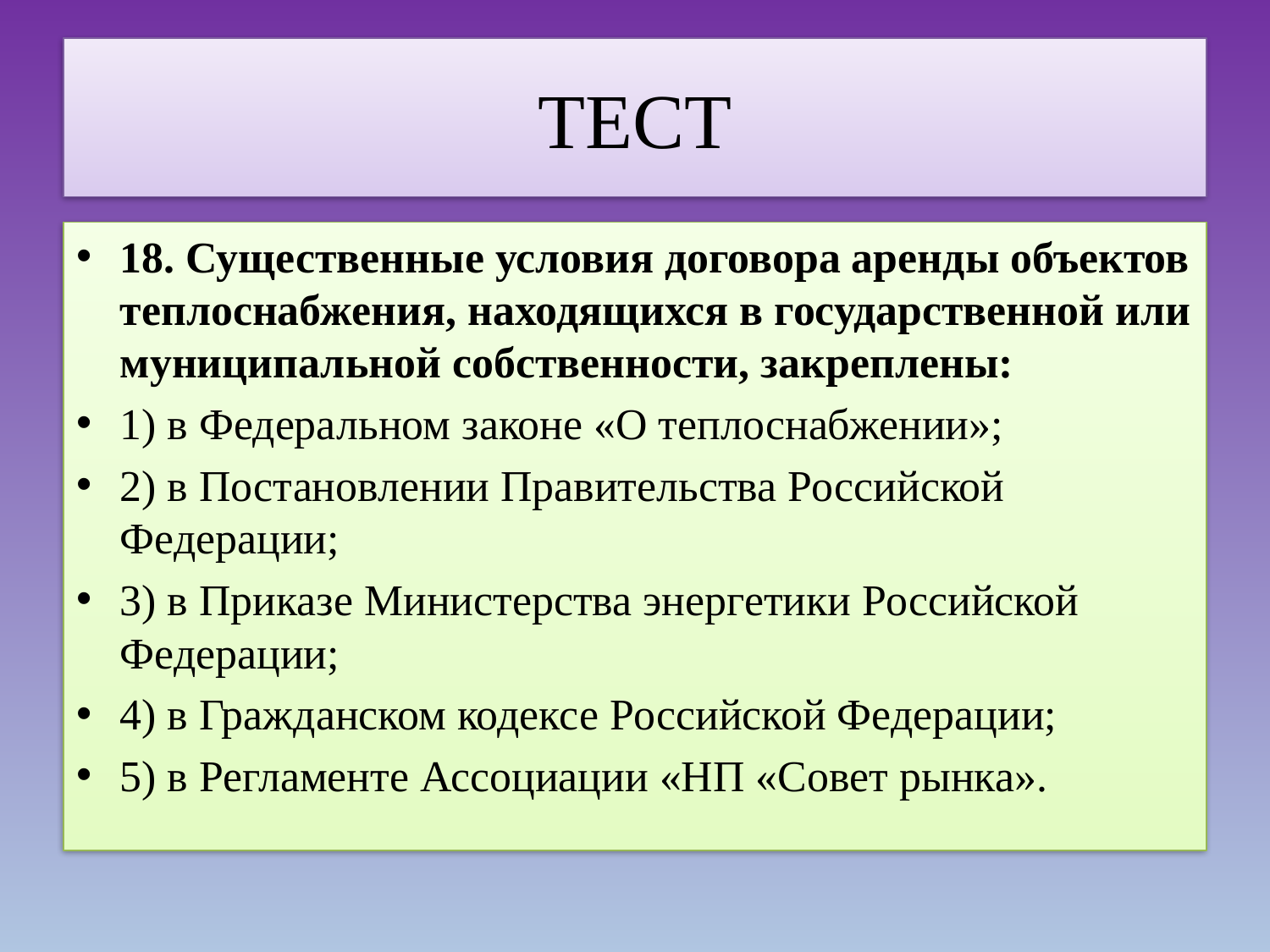

# ТЕСТ
18. Существенные условия договора аренды объектов теплоснабжения, находящихся в государственной или муниципальной собственности, закреплены:
1) в Федеральном законе «О теплоснабжении»;
2) в Постановлении Правительства Российской Федерации;
3) в Приказе Министерства энергетики Российской Федерации;
4) в Гражданском кодексе Российской Федерации;
5) в Регламенте Ассоциации «НП «Совет рынка».